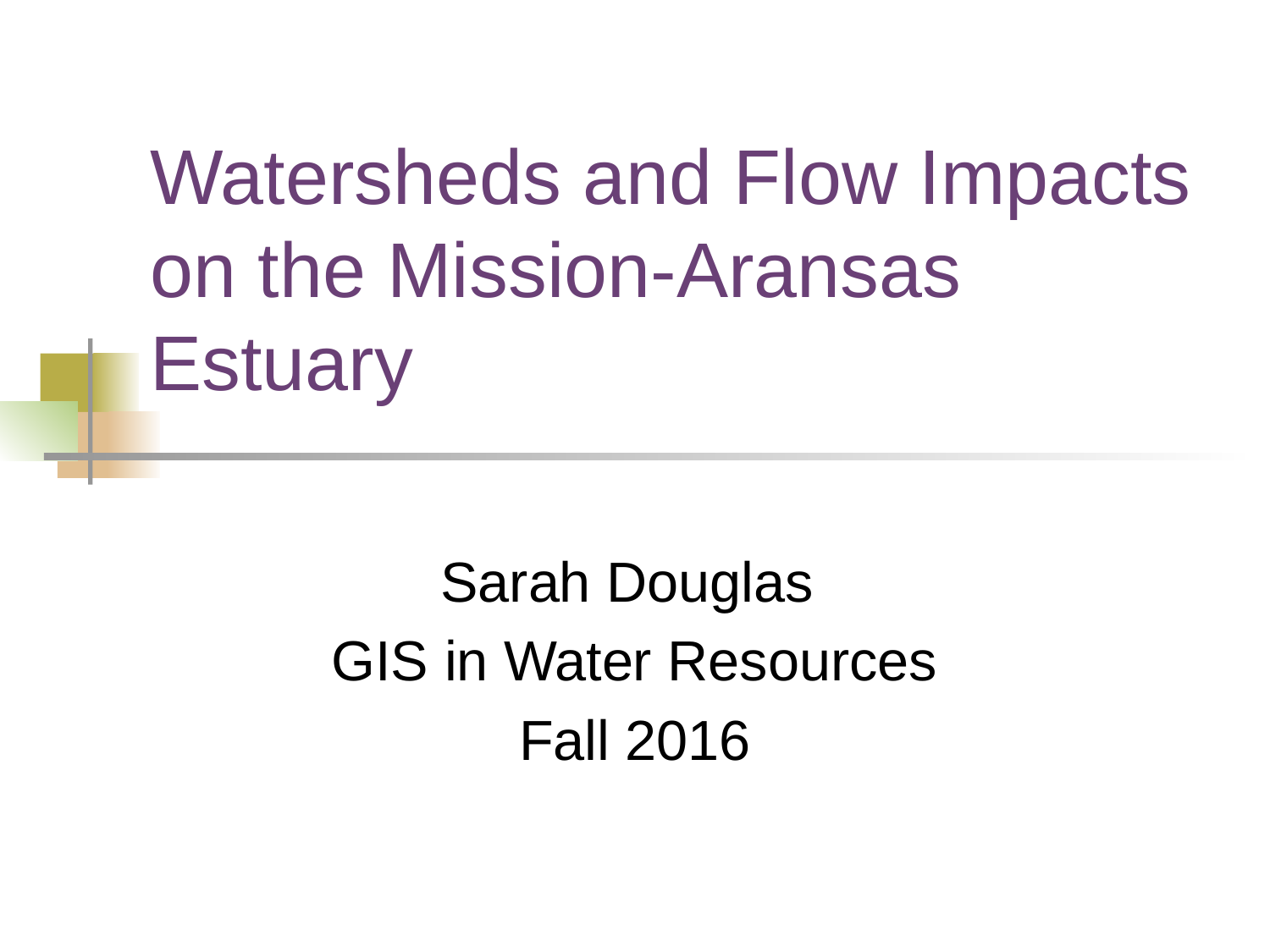

# Watersheds and Flow Impacts on the Mission-Aransas Estuary
Sarah Douglas
GIS in Water Resources
Fall 2016